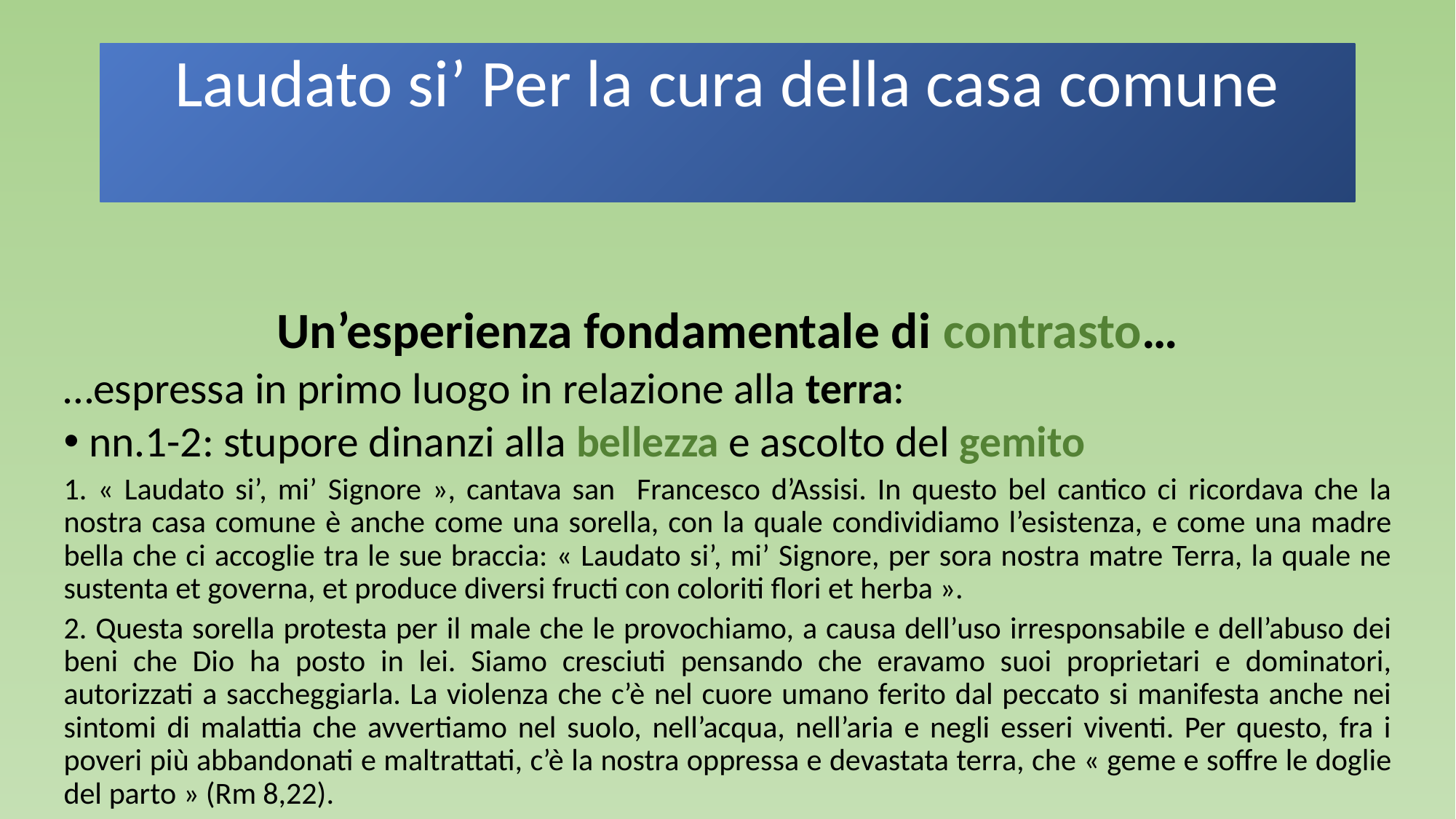

#
Laudato si’ Per la cura della casa comune
Un’esperienza fondamentale di contrasto…
…espressa in primo luogo in relazione alla terra:
nn.1-2: stupore dinanzi alla bellezza e ascolto del gemito
1. « Laudato si’, mi’ Signore », cantava san  Francesco d’Assisi. In questo bel cantico ci ricordava che la nostra casa comune è anche come una sorella, con la quale condividiamo l’esistenza, e come una madre bella che ci accoglie tra le sue braccia: « Laudato si’, mi’ Signore, per sora nostra matre Terra, la quale ne sustenta et governa, et produce diversi fructi con coloriti flori et herba ».
2. Questa sorella protesta per il male che le provochiamo, a causa dell’uso irresponsabile e dell’abuso dei beni che Dio ha posto in lei. Siamo cresciuti pensando che eravamo suoi proprietari e dominatori, autorizzati a saccheggiarla. La violenza che c’è nel cuore umano ferito dal peccato si manifesta anche nei sintomi di malattia che avvertiamo nel suolo, nell’acqua, nell’aria e negli esseri viventi. Per questo, fra i poveri più abbandonati e maltrattati, c’è la nostra oppressa e devastata terra, che « geme e soffre le doglie del parto » (Rm 8,22).